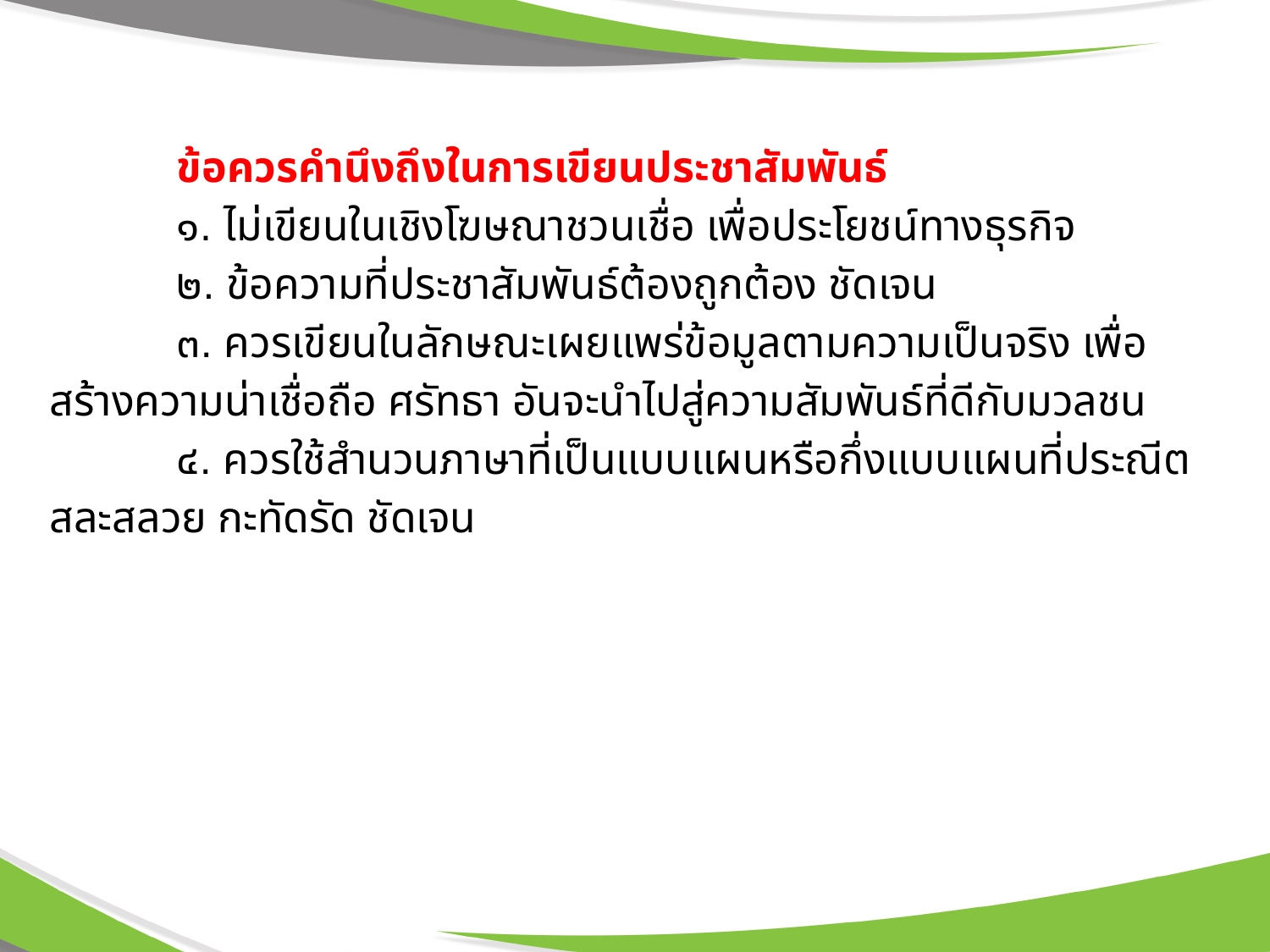

ข้อควรคำนึงถึงในการเขียนประชาสัมพันธ์
	๑. ไม่เขียนในเชิงโฆษณาชวนเชื่อ เพื่อประโยชน์ทางธุรกิจ
	๒. ข้อความที่ประชาสัมพันธ์ต้องถูกต้อง ชัดเจน
	๓. ควรเขียนในลักษณะเผยแพร่ข้อมูลตามความเป็นจริง เพื่อสร้างความน่าเชื่อถือ ศรัทธา อันจะนำไปสู่ความสัมพันธ์ที่ดีกับมวลชน
	๔. ควรใช้สำนวนภาษาที่เป็นแบบแผนหรือกึ่งแบบแผนที่ประณีต สละสลวย กะทัดรัด ชัดเจน